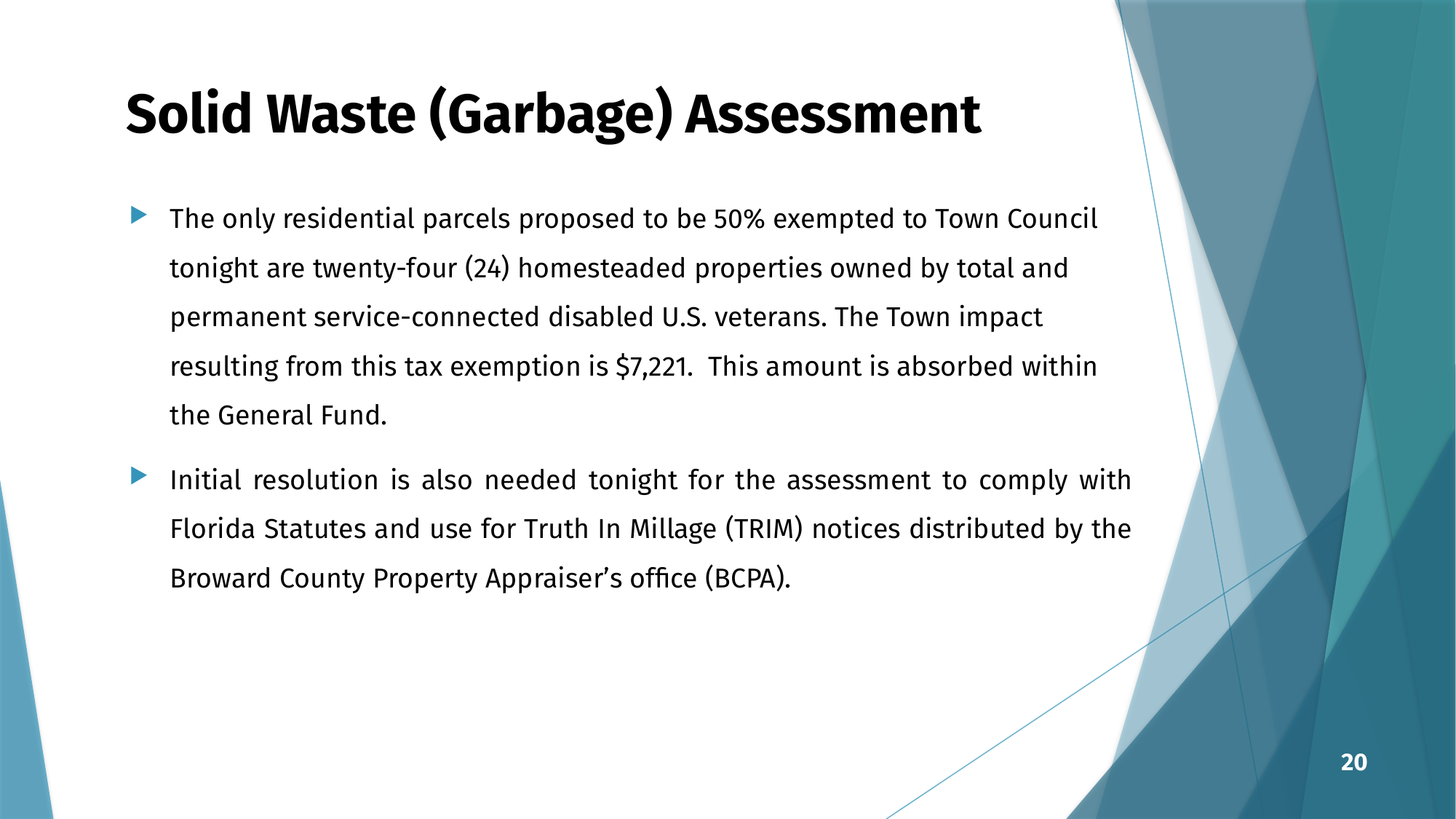

# Solid Waste (Garbage) Assessment
The only residential parcels proposed to be 50% exempted to Town Council tonight are twenty-four (24) homesteaded properties owned by total and permanent service-connected disabled U.S. veterans. The Town impact resulting from this tax exemption is $7,221.  This amount is absorbed within the General Fund.
Initial resolution is also needed tonight for the assessment to comply with Florida Statutes and use for Truth In Millage (TRIM) notices distributed by the Broward County Property Appraiser’s office (BCPA).
20